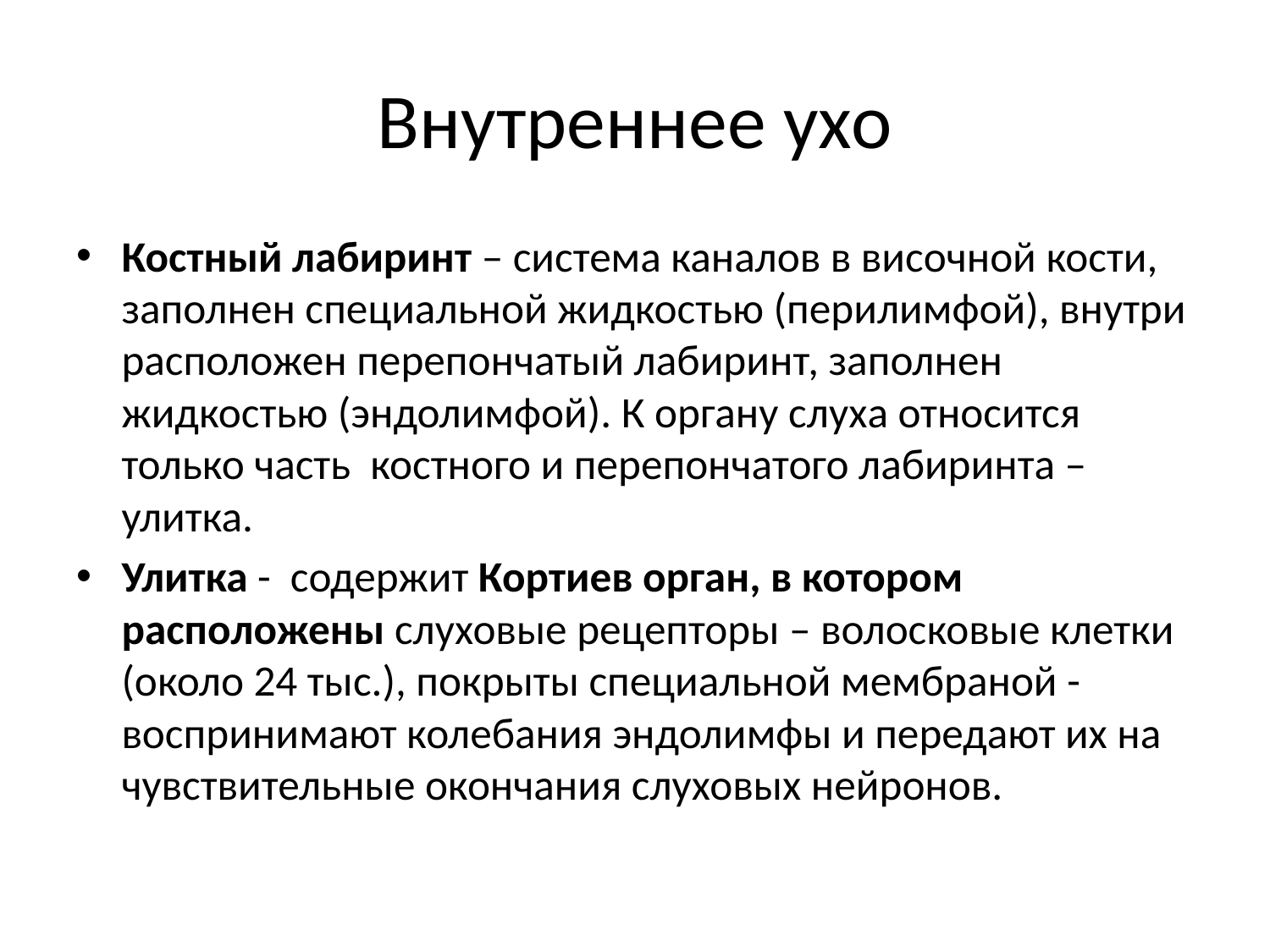

# Внутреннее ухо
Костный лабиринт – система каналов в височной кости, заполнен специальной жидкостью (перилимфой), внутри расположен перепончатый лабиринт, заполнен жидкостью (эндолимфой). К органу слуха относится только часть  костного и перепончатого лабиринта – улитка.
Улитка -  содержит Кортиев орган, в котором расположены слуховые рецепторы – волосковые клетки (около 24 тыс.), покрыты специальной мембраной - воспринимают колебания эндолимфы и передают их на чувствительные окончания слуховых нейронов.